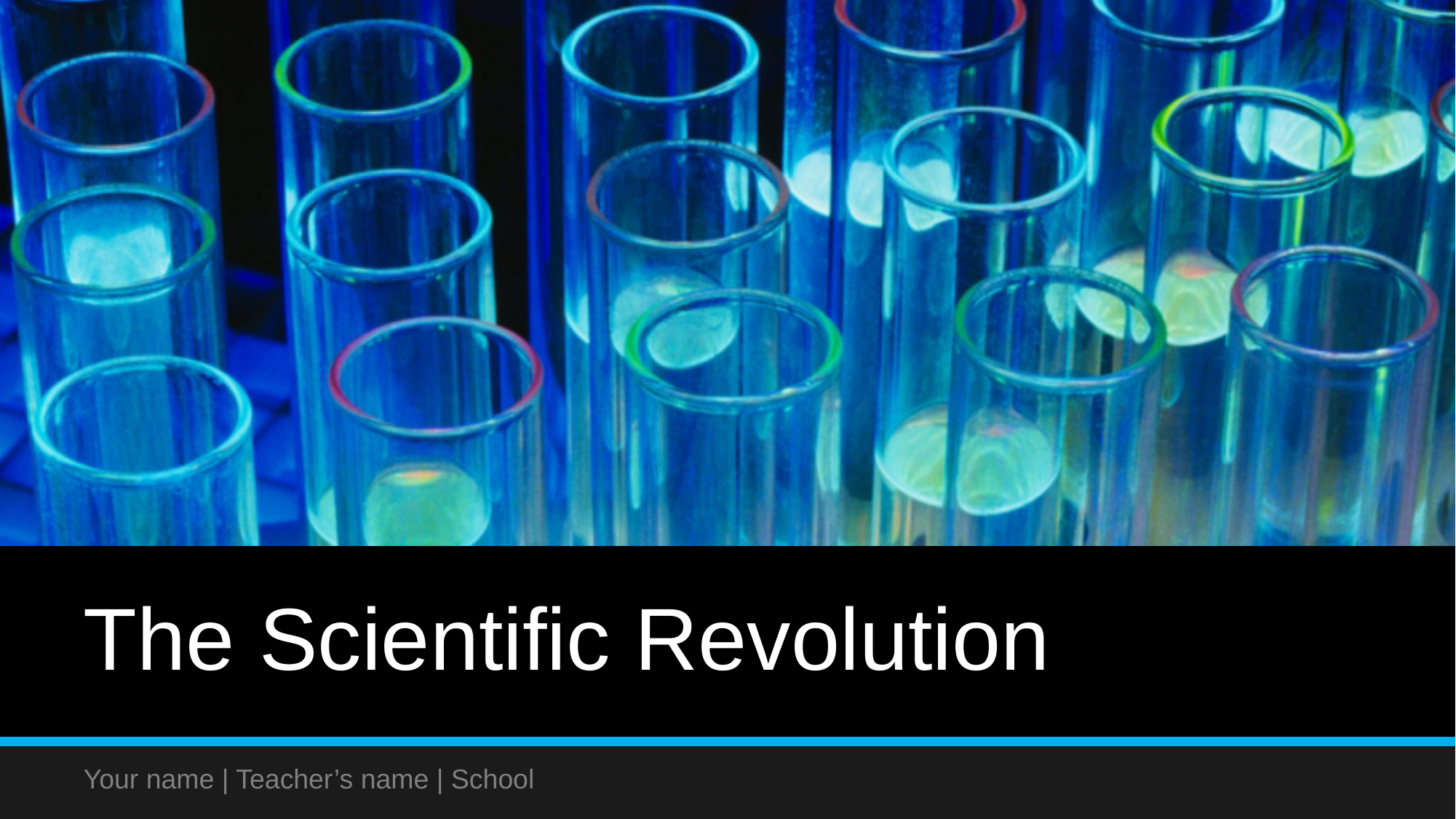

# The Scientific Revolution
Your name | Teacher’s name | School